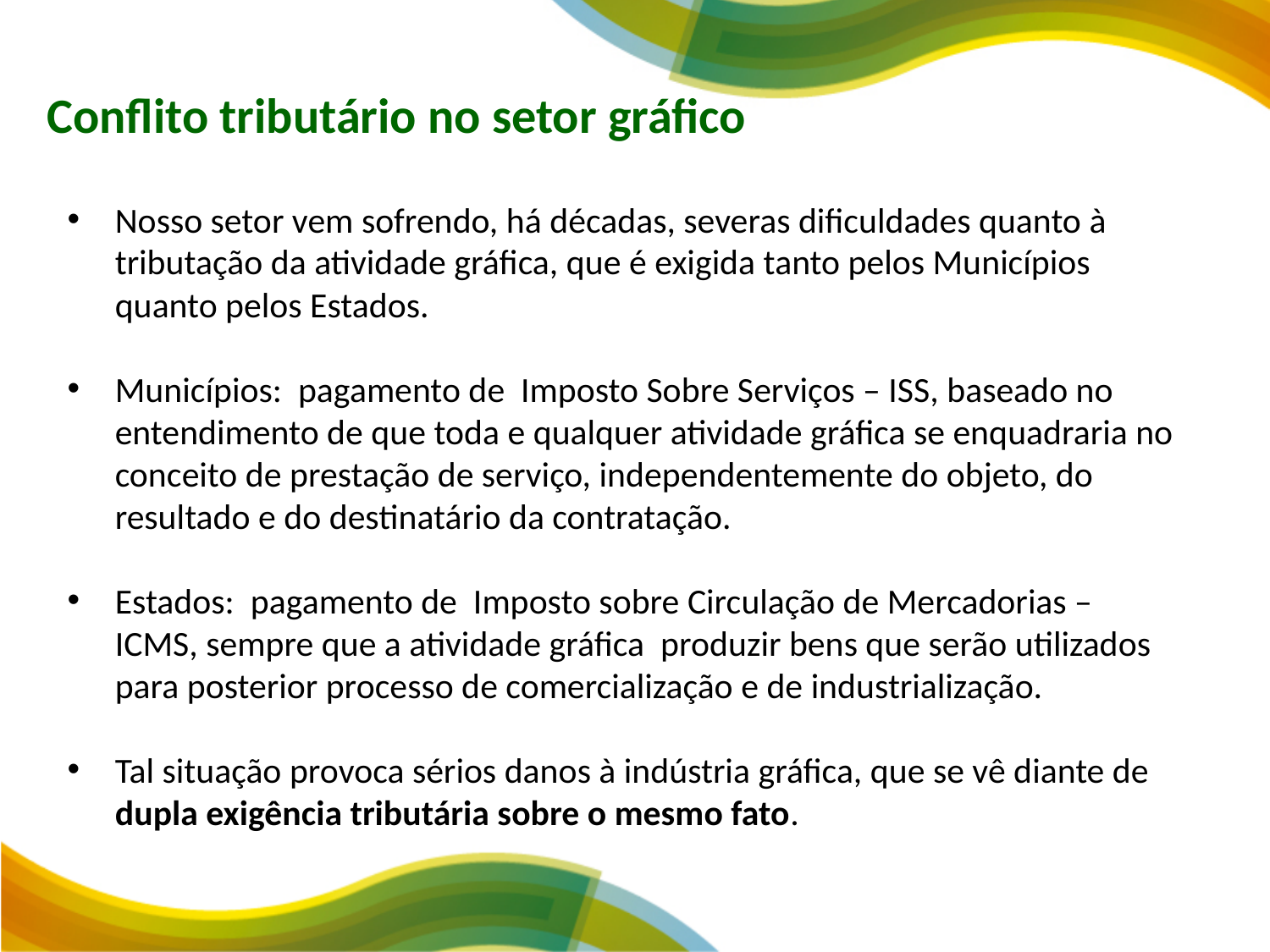

Conflito tributário no setor gráfico

Nosso setor vem sofrendo, há décadas, severas dificuldades quanto à tributação da atividade gráfica, que é exigida tanto pelos Municípios quanto pelos Estados.

Municípios:  pagamento de  Imposto Sobre Serviços – ISS, baseado no entendimento de que toda e qualquer atividade gráfica se enquadraria no conceito de prestação de serviço, independentemente do objeto, do resultado e do destinatário da contratação.

Estados:  pagamento de  Imposto sobre Circulação de Mercadorias – ICMS, sempre que a atividade gráfica  produzir bens que serão utilizados para posterior processo de comercialização e de industrialização.

Tal situação provoca sérios danos à indústria gráfica, que se vê diante de dupla exigência tributária sobre o mesmo fato.